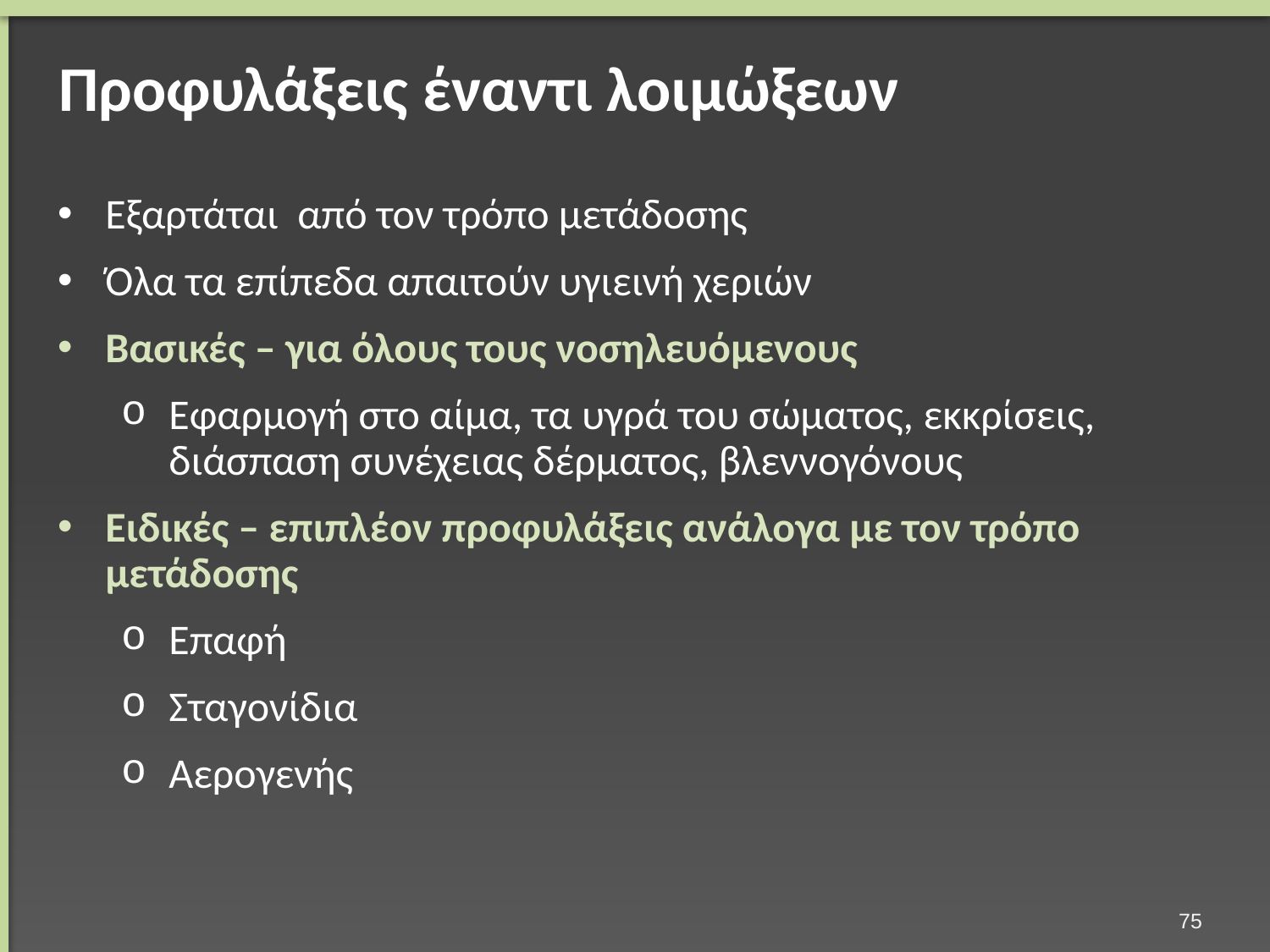

# Προφυλάξεις έναντι λοιμώξεων
Εξαρτάται  από τον τρόπο μετάδοσης
Όλα τα επίπεδα απαιτούν υγιεινή χεριών
Βασικές – για όλους τους νοσηλευόμενους
Εφαρμογή στο αίμα, τα υγρά του σώματος, εκκρίσεις, διάσπαση συνέχειας δέρματος, βλεννογόνους
Ειδικές – επιπλέον προφυλάξεις ανάλογα με τον τρόπο μετάδοσης
Επαφή
Σταγονίδια
Αερογενής

75